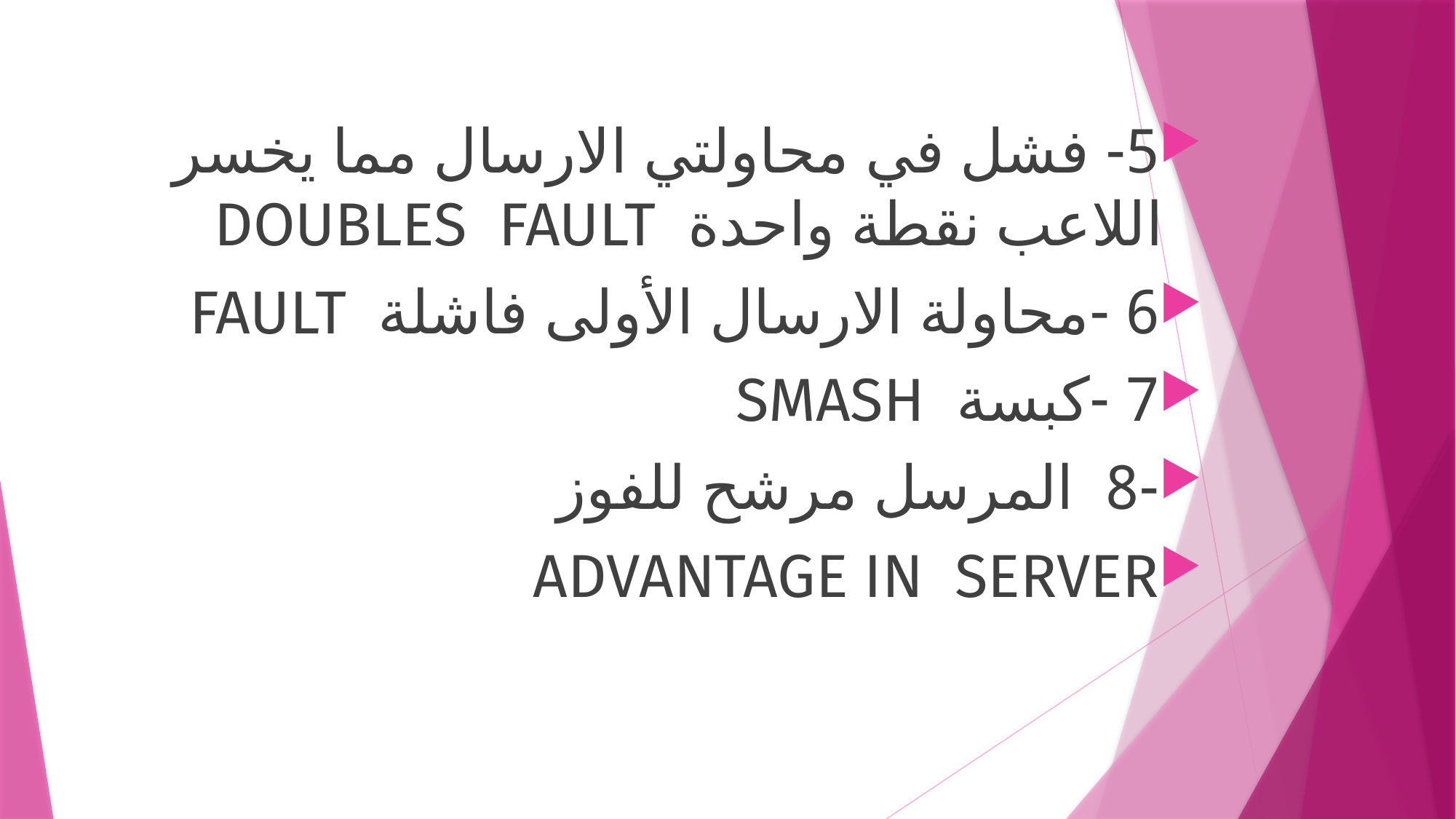

5- فشل في محاولتي الارسال مما يخسر اللاعب نقطة واحدة  DOUBLES  FAULT
6 -محاولة الارسال الأولى فاشلة  FAULT
7 -كبسة  SMASH
-8  المرسل مرشح للفوز
ADVANTAGE IN  SERVER